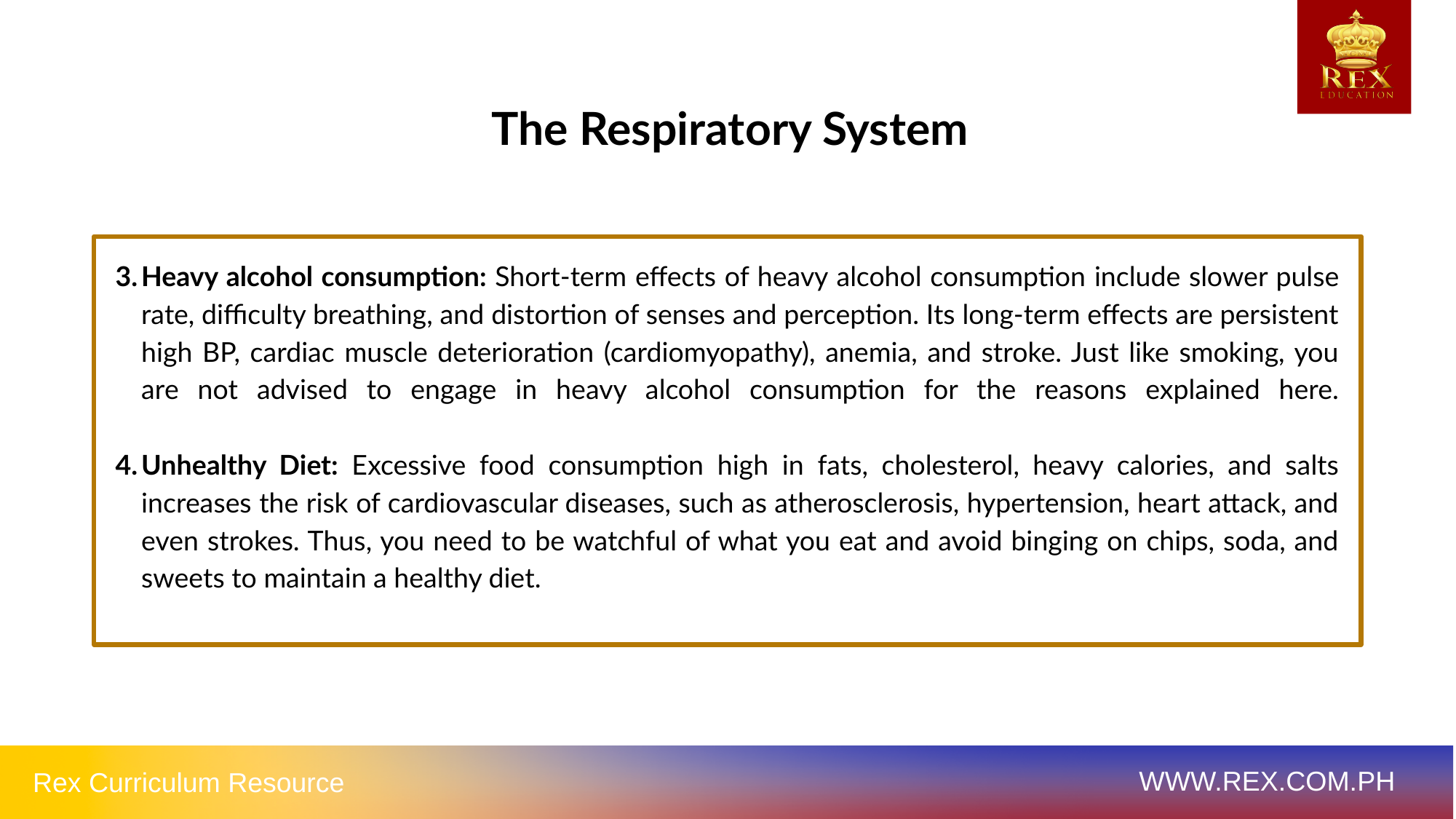

The Respiratory System

Heavy alcohol consumption: Short-term effects of heavy alcohol consumption include slower pulse rate, difficulty breathing, and distortion of senses and perception. Its long-term effects are persistent high BP, cardiac muscle deterioration (cardiomyopathy), anemia, and stroke. Just like smoking, you are not advised to engage in heavy alcohol consumption for the reasons explained here.
Unhealthy Diet: Excessive food consumption high in fats, cholesterol, heavy calories, and salts increases the risk of cardiovascular diseases, such as atherosclerosis, hypertension, heart attack, and even strokes. Thus, you need to be watchful of what you eat and avoid binging on chips, soda, and sweets to maintain a healthy diet.